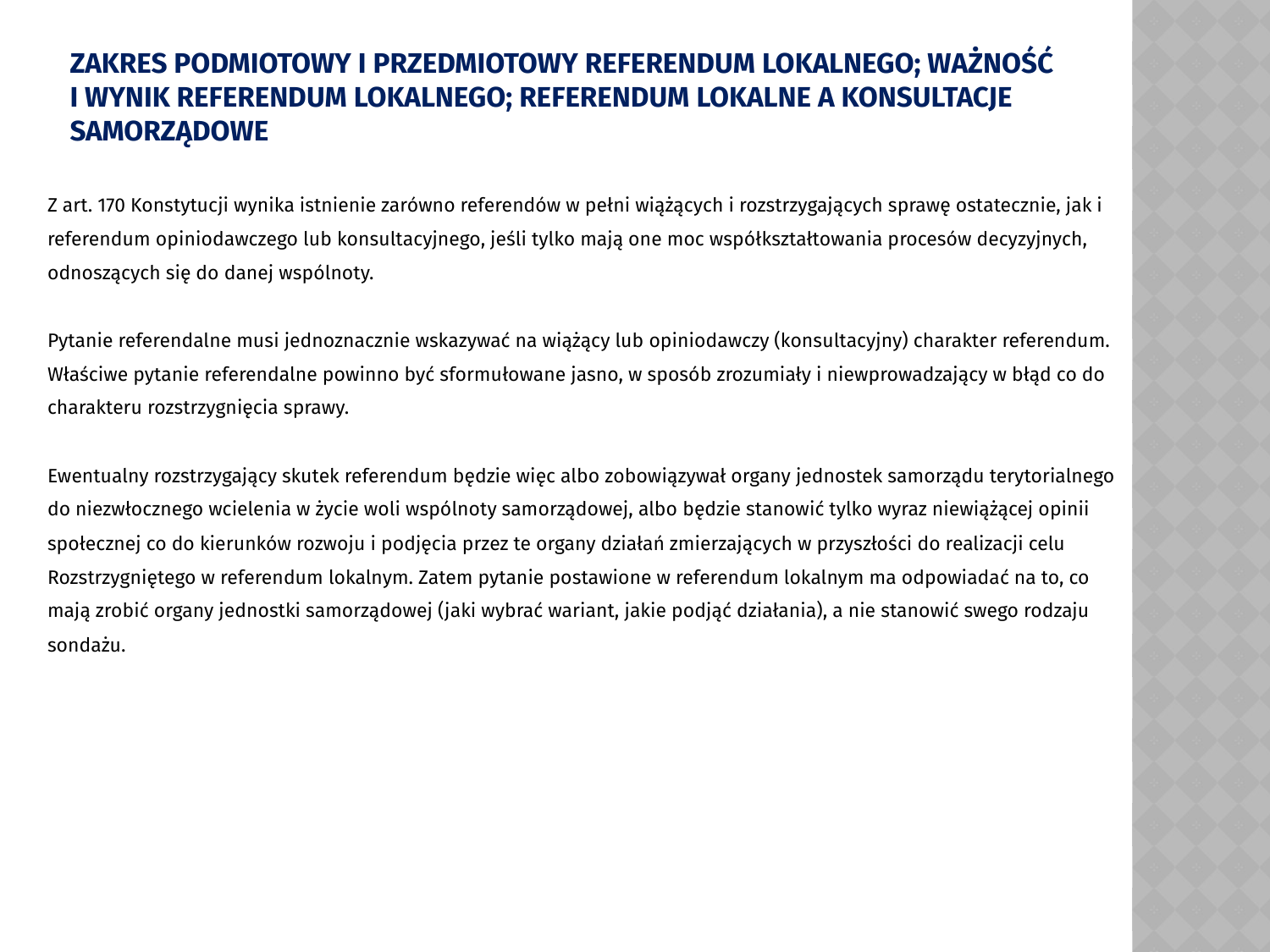

# Zakres podmiotowy i przedmiotowy referendum lokalnego; ważność i wynik referendum lokalnego; referendum lokalne a konsultacje samorządowe
Z art. 170 Konstytucji wynika istnienie zarówno referendów w pełni wiążących i rozstrzygających sprawę ostatecznie, jak i
referendum opiniodawczego lub konsultacyjnego, jeśli tylko mają one moc współkształtowania procesów decyzyjnych,
odnoszących się do danej wspólnoty.

Pytanie referendalne musi jednoznacznie wskazywać na wiążący lub opiniodawczy (konsultacyjny) charakter referendum.
Właściwe pytanie referendalne powinno być sformułowane jasno, w sposób zrozumiały i niewprowadzający w błąd co do
charakteru rozstrzygnięcia sprawy.

Ewentualny rozstrzygający skutek referendum będzie więc albo zobowiązywał organy jednostek samorządu terytorialnego
do niezwłocznego wcielenia w życie woli wspólnoty samorządowej, albo będzie stanowić tylko wyraz niewiążącej opinii
społecznej co do kierunków rozwoju i podjęcia przez te organy działań zmierzających w przyszłości do realizacji celu
Rozstrzygniętego w referendum lokalnym. Zatem pytanie postawione w referendum lokalnym ma odpowiadać na to, co
mają zrobić organy jednostki samorządowej (jaki wybrać wariant, jakie podjąć działania), a nie stanowić swego rodzaju
sondażu.